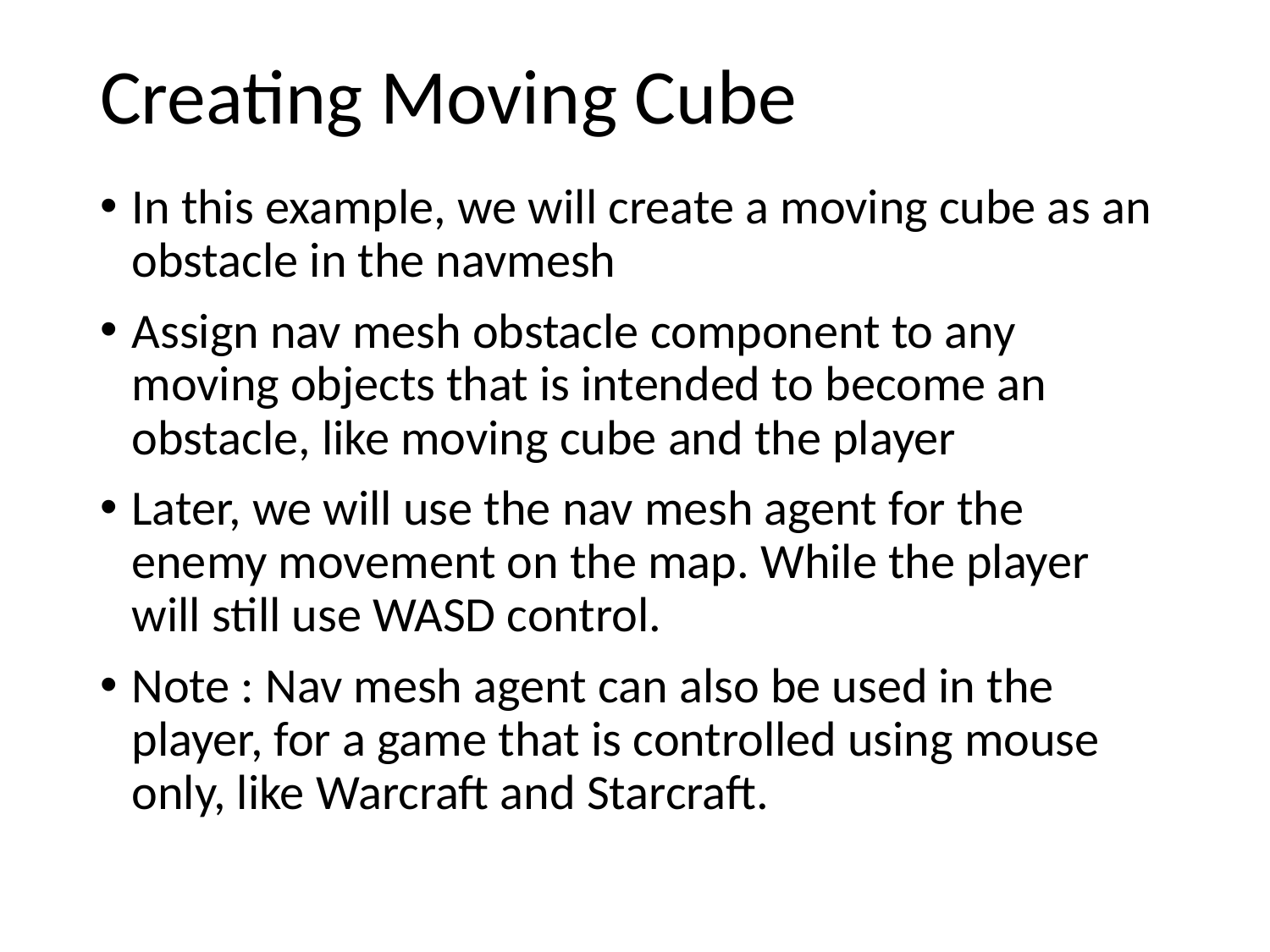

# Creating Moving Cube
In this example, we will create a moving cube as an obstacle in the navmesh
Assign nav mesh obstacle component to any moving objects that is intended to become an obstacle, like moving cube and the player
Later, we will use the nav mesh agent for the enemy movement on the map. While the player will still use WASD control.
Note : Nav mesh agent can also be used in the player, for a game that is controlled using mouse only, like Warcraft and Starcraft.